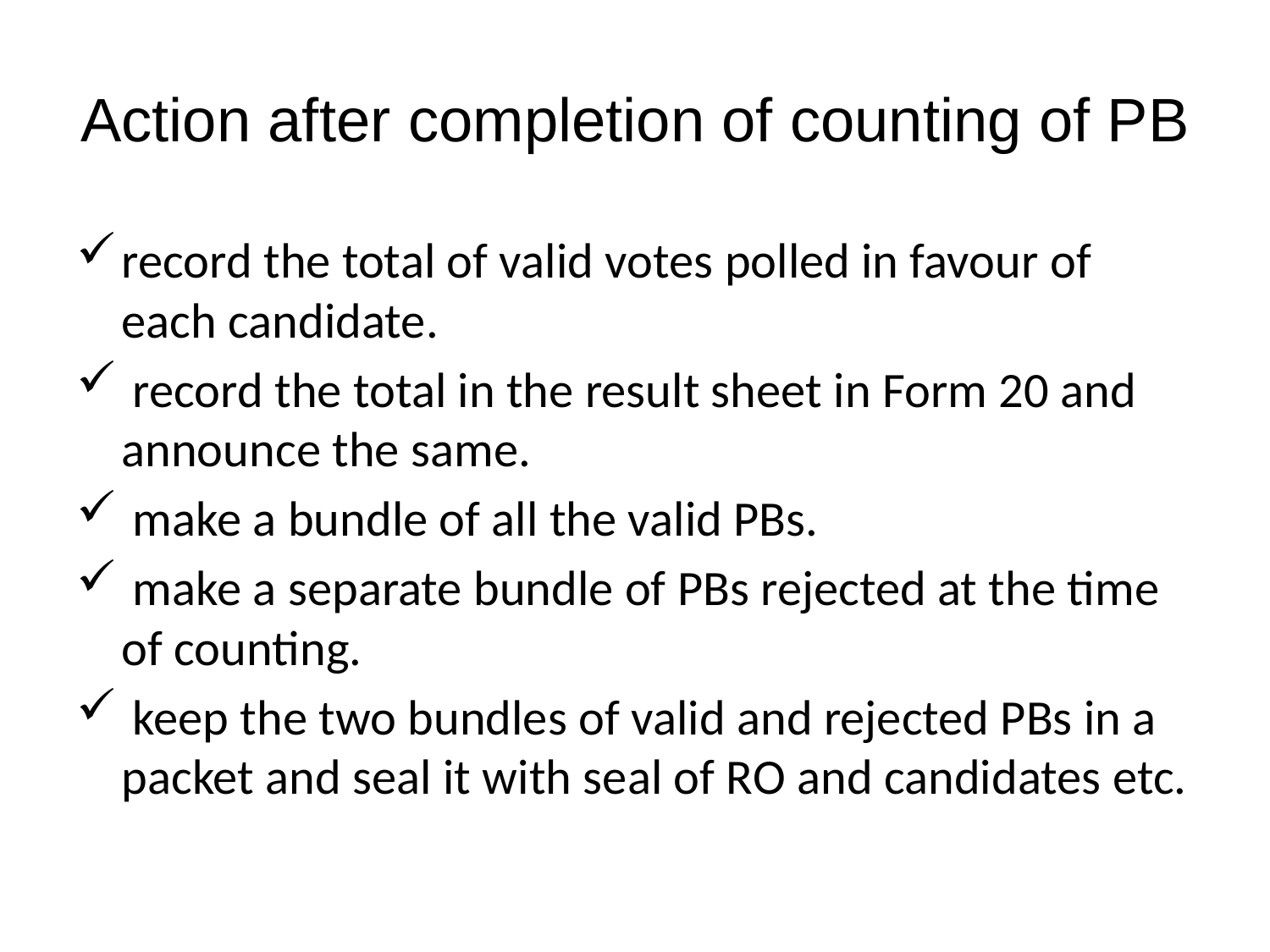

# Action after completion of counting of PB
record the total of valid votes polled in favour of each candidate.
 record the total in the result sheet in Form 20 and announce the same.
 make a bundle of all the valid PBs.
 make a separate bundle of PBs rejected at the time of counting.
 keep the two bundles of valid and rejected PBs in a packet and seal it with seal of RO and candidates etc.